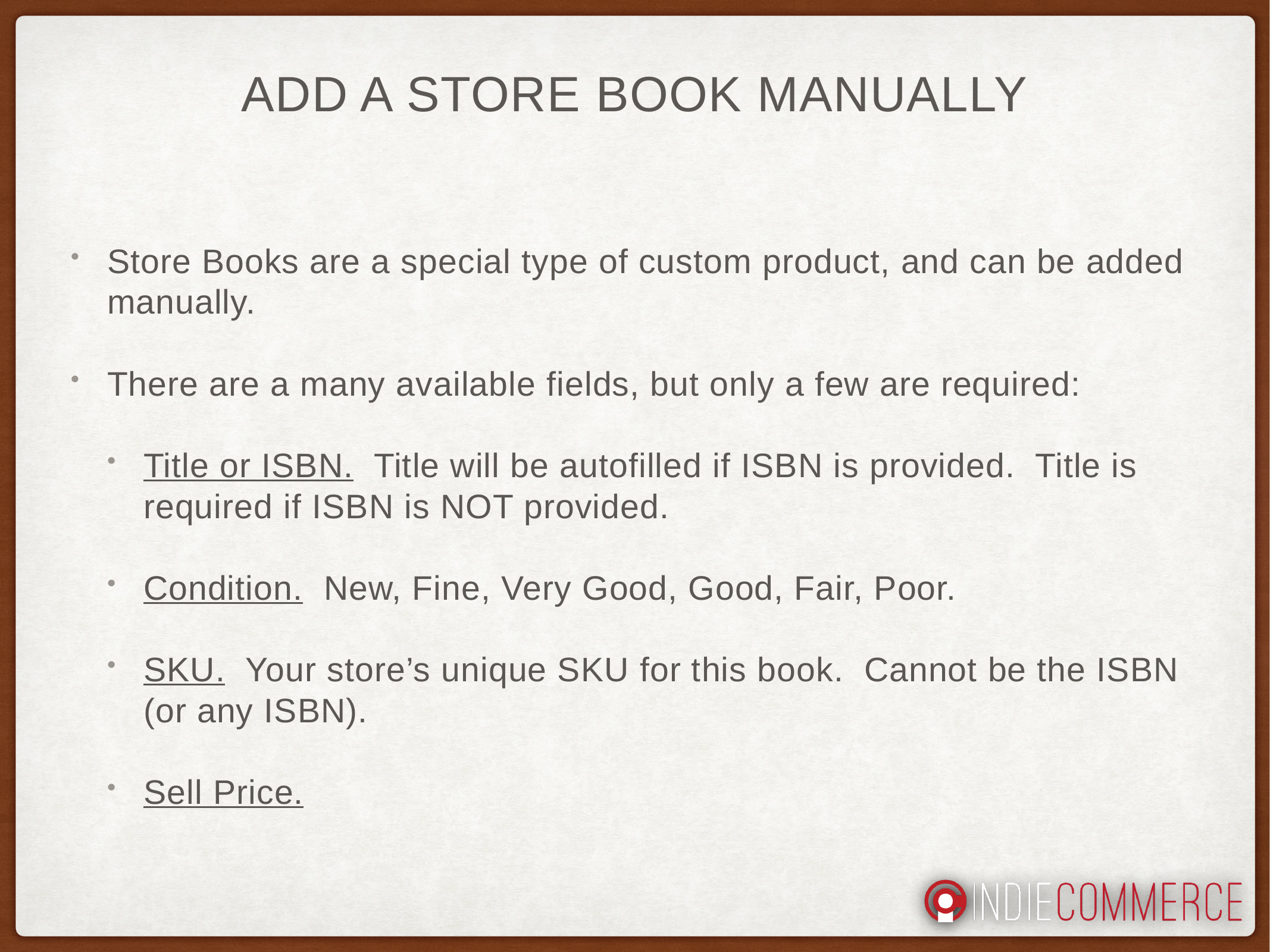

# Add a Store Book Manually
Store Books are a special type of custom product, and can be added manually.
There are a many available fields, but only a few are required:
Title or ISBN.  Title will be autofilled if ISBN is provided.  Title is required if ISBN is NOT provided.
Condition.  New, Fine, Very Good, Good, Fair, Poor.
SKU.  Your store’s unique SKU for this book.  Cannot be the ISBN (or any ISBN).
Sell Price.